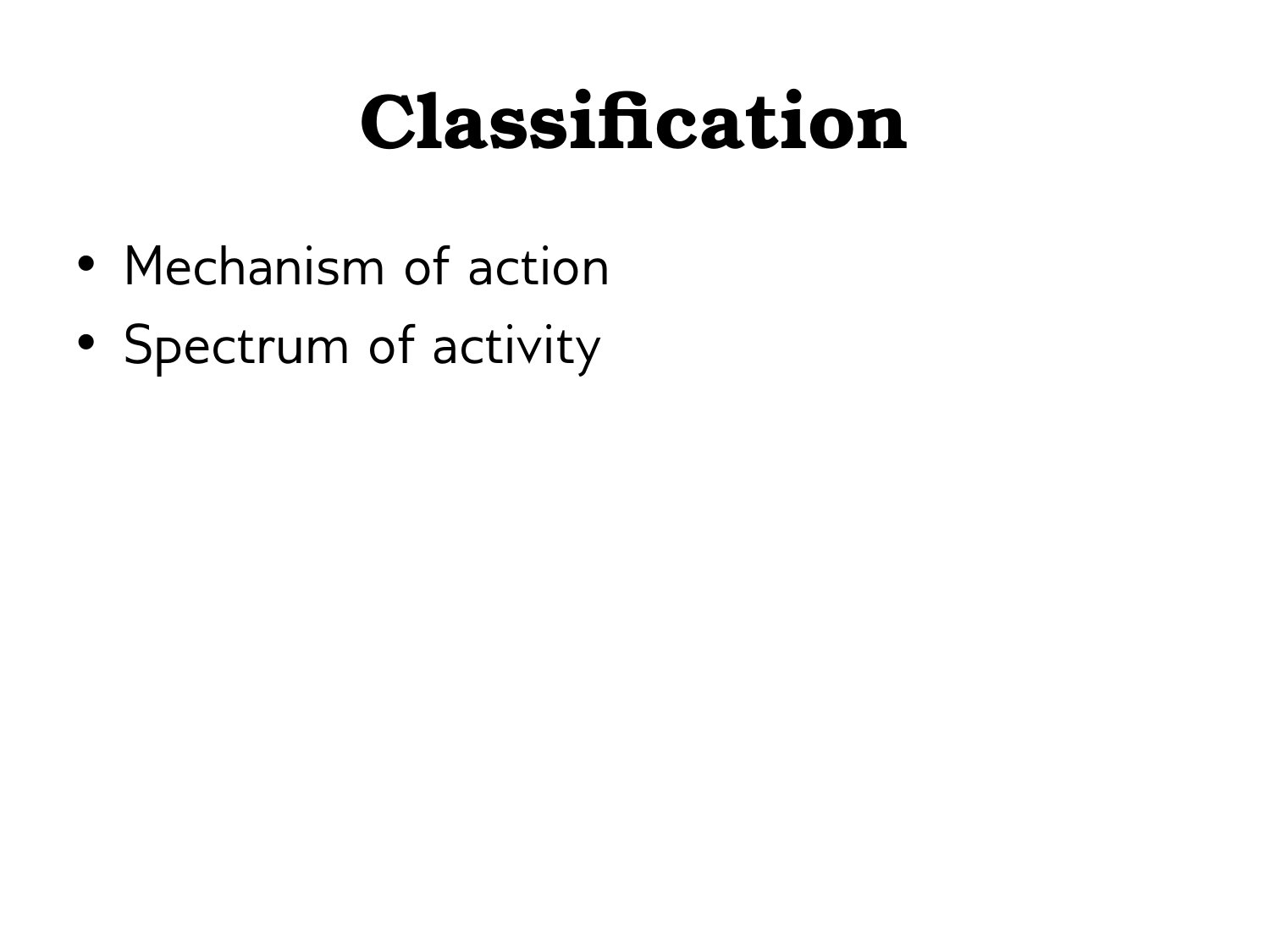

# Classification
Mechanism of action
Spectrum of activity